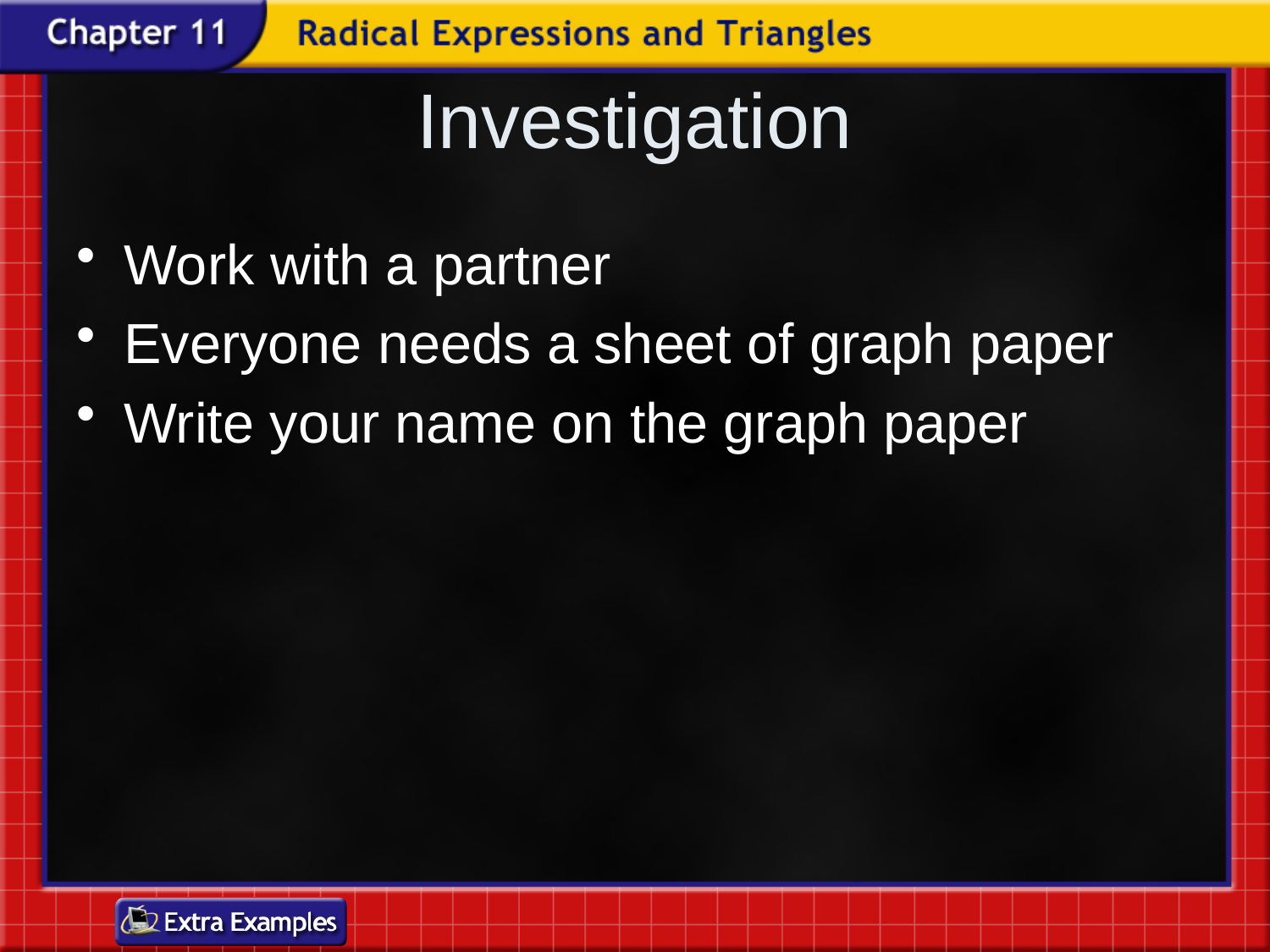

# Investigation
Work with a partner
Everyone needs a sheet of graph paper
Write your name on the graph paper